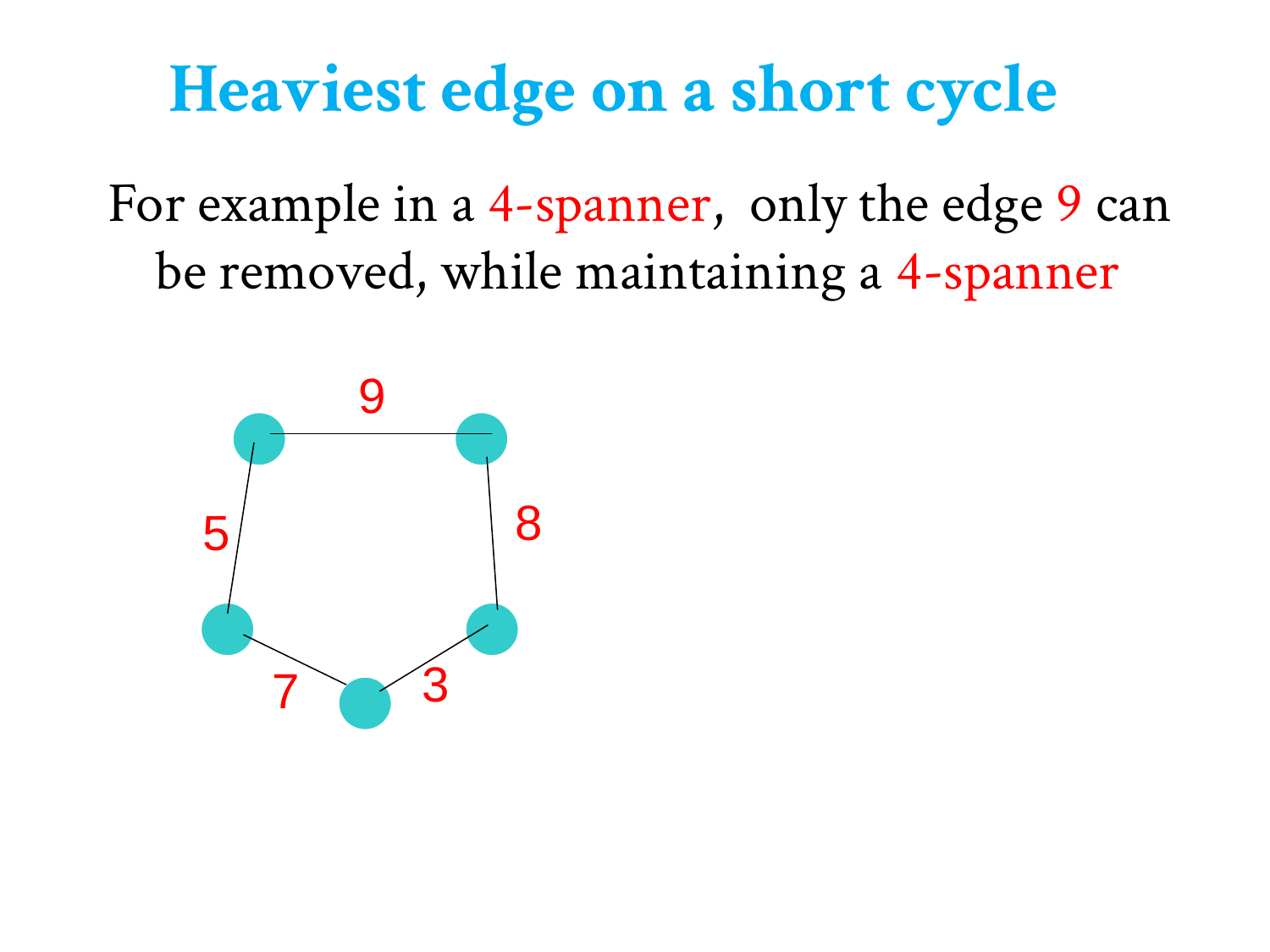

Heaviest edge on a short cycle
For example in a 4-spanner,  only the edge 9 can be removed, while maintaining a 4-spanner
9
9

8
5
4
  7

 8
3
7
6